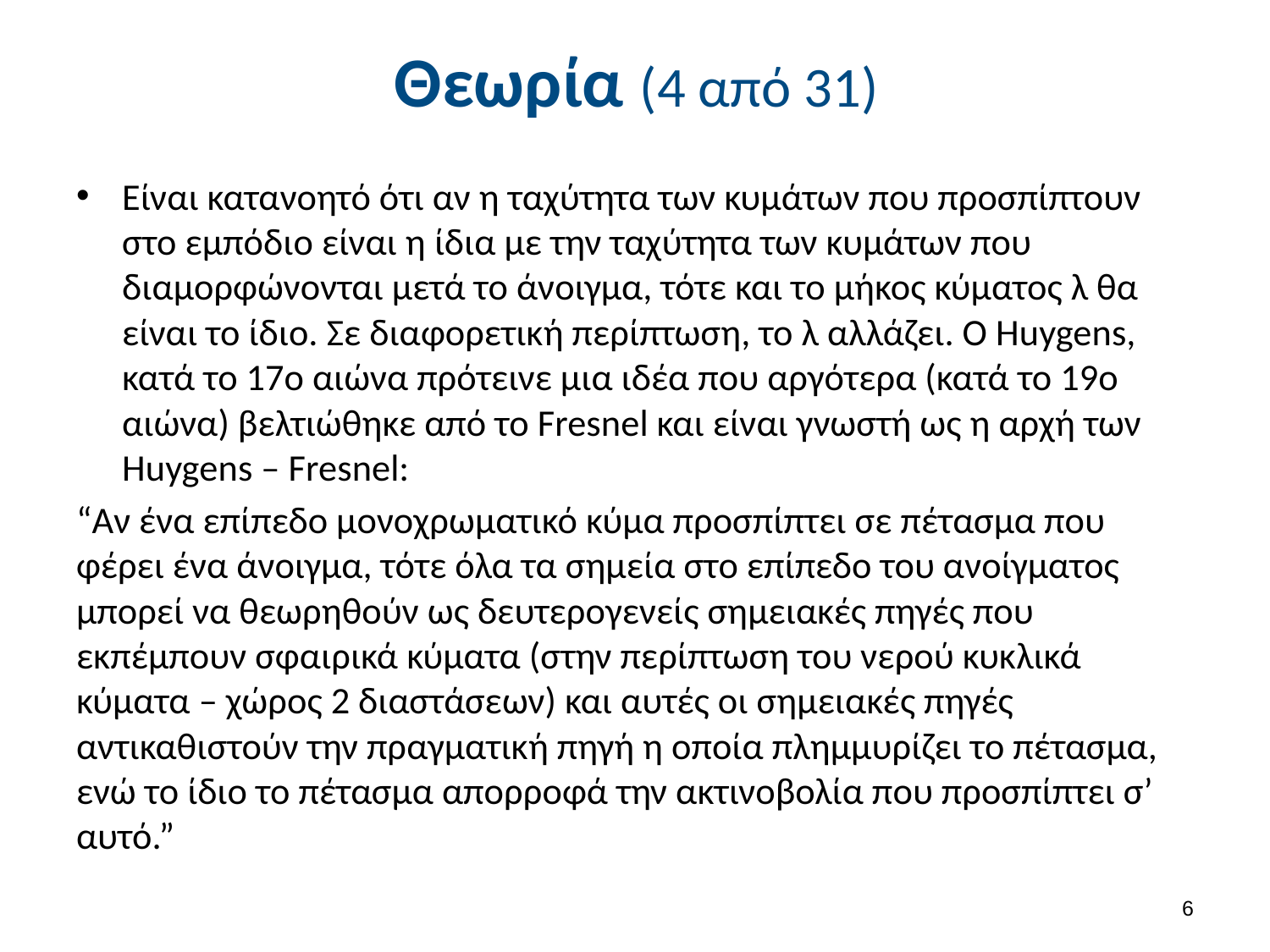

# Θεωρία (4 από 31)
Είναι κατανοητό ότι αν η ταχύτητα των κυμάτων που προσπίπτουν στο εμπόδιο είναι η ίδια με την ταχύτητα των κυμάτων που διαμορφώνονται μετά το άνοιγμα, τότε και το μήκος κύματος λ θα είναι το ίδιο. Σε διαφορετική περίπτωση, το λ αλλάζει. Ο Huygens, κατά το 17ο αιώνα πρότεινε μια ιδέα που αργότερα (κατά το 19ο αιώνα) βελτιώθηκε από το Fresnel και είναι γνωστή ως η αρχή των Huygens – Fresnel:
“Αν ένα επίπεδο μονοχρωματικό κύμα προσπίπτει σε πέτασμα που φέρει ένα άνοιγμα, τότε όλα τα σημεία στο επίπεδο του ανοίγματος μπορεί να θεωρηθούν ως δευτερογενείς σημειακές πηγές που εκπέμπουν σφαιρικά κύματα (στην περίπτωση του νερού κυκλικά κύματα – χώρος 2 διαστάσεων) και αυτές οι σημειακές πηγές αντικαθιστούν την πραγματική πηγή η οποία πλημμυρίζει το πέτασμα, ενώ το ίδιο το πέτασμα απορροφά την ακτινοβολία που προσπίπτει σ’ αυτό.”

6